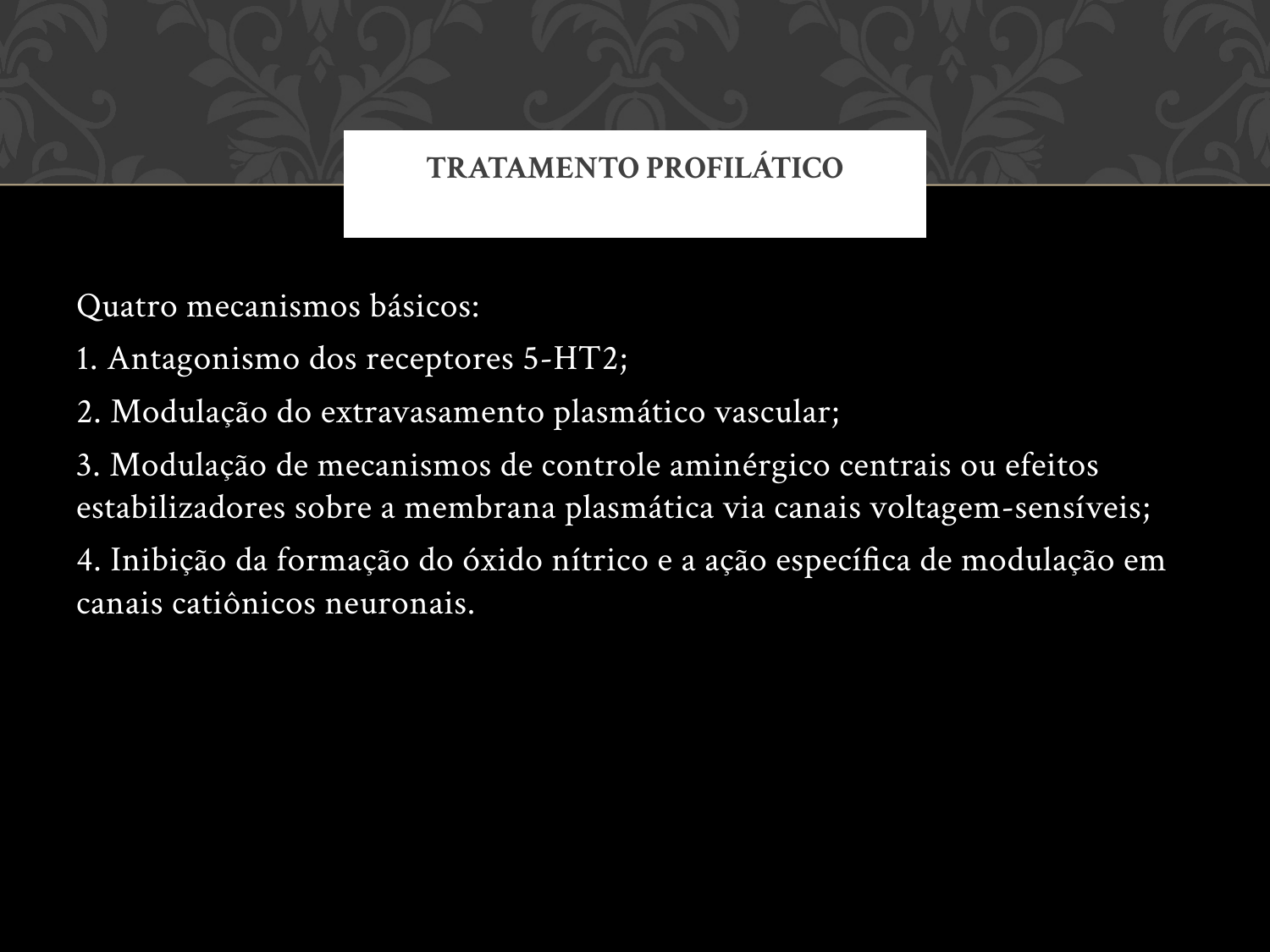

# TRATAMENTO PROFILÁTICO

Quatro mecanismos básicos:
1. Antagonismo dos receptores 5-HT2;
2. Modulação do extravasamento plasmático vascular;
3. Modulação de mecanismos de controle aminérgico centrais ou efeitos estabilizadores sobre a membrana plasmática via canais voltagem-sensíveis;
4. Inibição da formação do óxido nítrico e a ação específica de modulação em canais catiônicos neuronais.